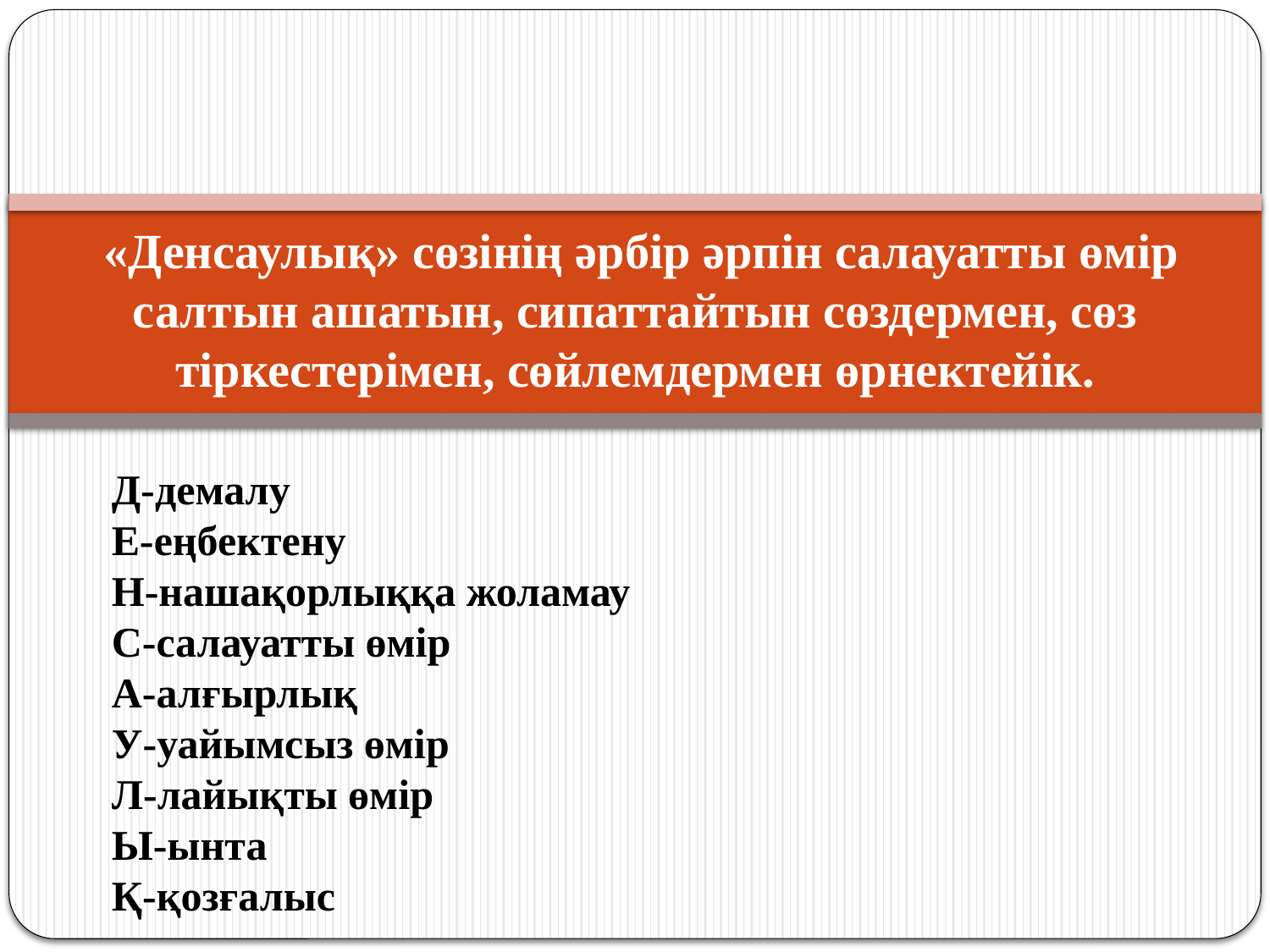

# «Денсаулық» сөзінің әрбір әрпін салауатты өмір салтын ашатын, сипаттайтын сөздермен, сөз тіркестерімен, сөйлемдермен өрнектейік.
Д-демалу
Е-еңбектену
Н-нашақорлыққа жоламау
С-салауатты өмір
А-алғырлық
У-уайымсыз өмір
Л-лайықты өмір
Ы-ынта
Қ-қозғалыс